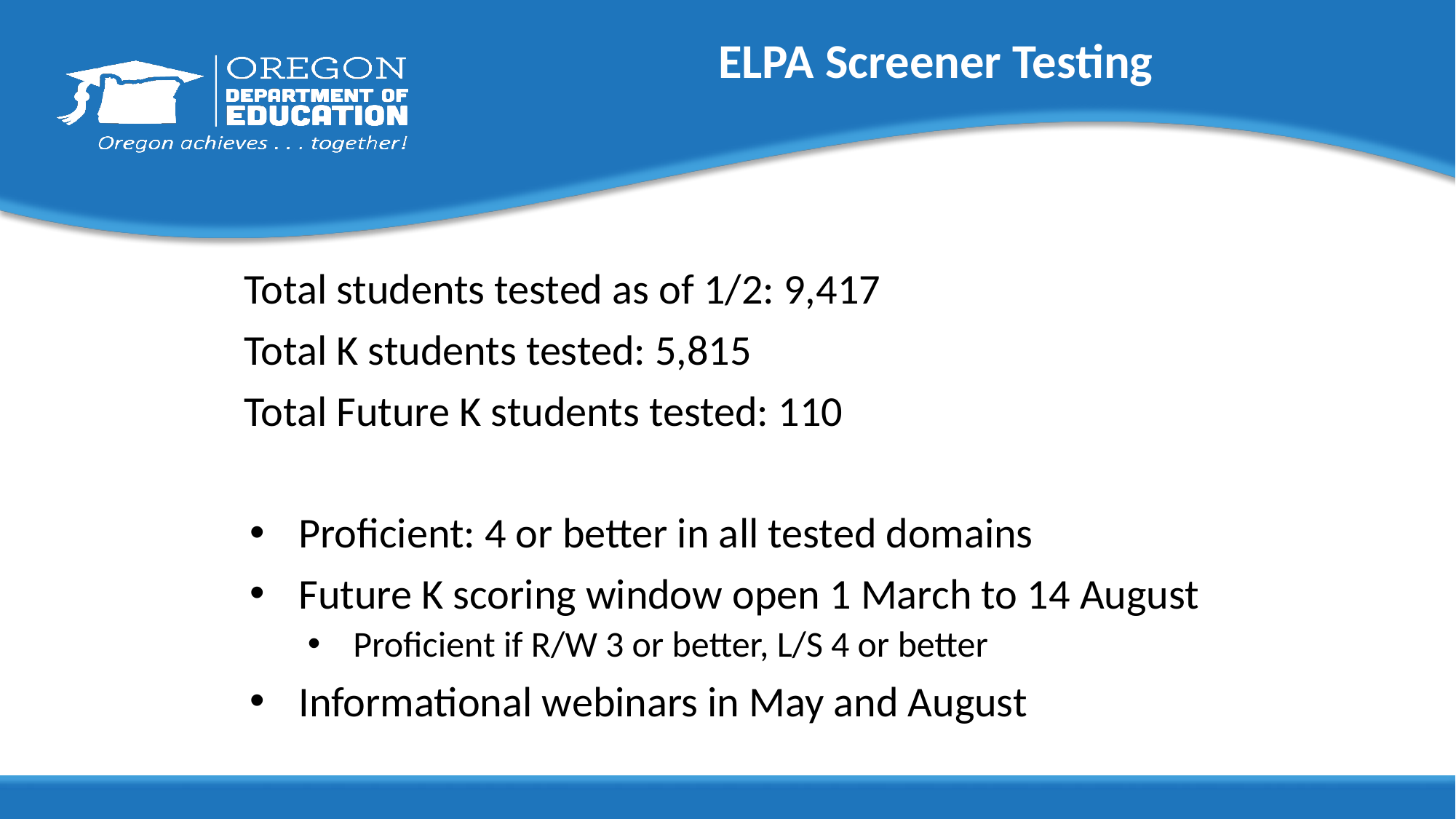

# ELPA Screener Testing
Total students tested as of 1/2: 9,417
Total K students tested: 5,815
Total Future K students tested: 110

Proficient: 4 or better in all tested domains
Future K scoring window open 1 March to 14 August
Proficient if R/W 3 or better, L/S 4 or better
Informational webinars in May and August